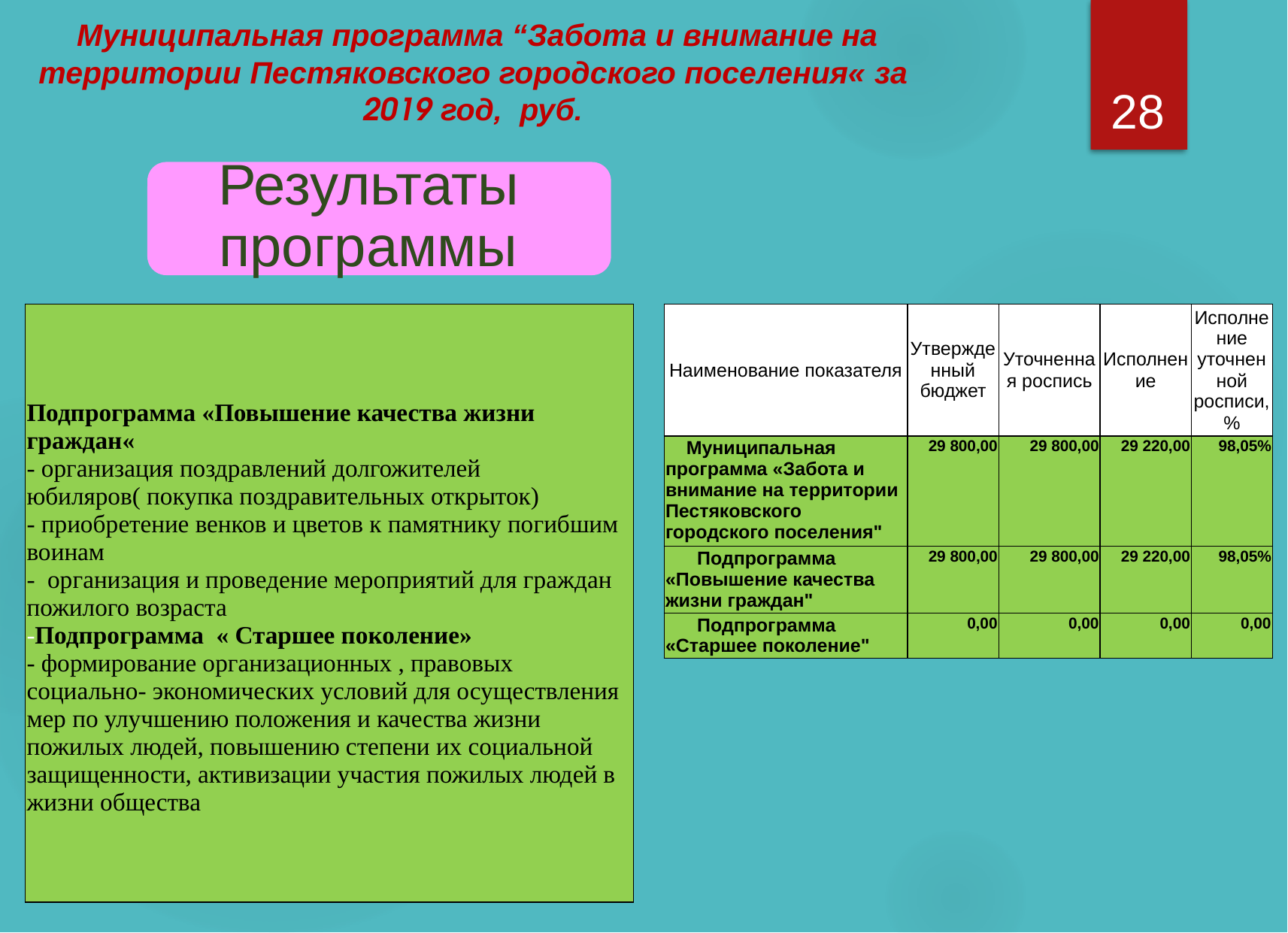

Муниципальная программа “Забота и внимание на территории Пестяковского городского поселения« за 2019 год,  руб.
28

Результаты программы

| Наименование показателя | Утвержденный бюджет | Уточненная роспись | Исполнение | Исполнение уточненной росписи,% |
| --- | --- | --- | --- | --- |
| Муниципальная программа «Забота и внимание на территории Пестяковского городского поселения" | 29 800,00 | 29 800,00 | 29 220,00 | 98,05% |
| Подпрограмма «Повышение качества жизни граждан" | 29 800,00 | 29 800,00 | 29 220,00 | 98,05% |
| Подпрограмма «Старшее поколение" | 0,00 | 0,00 | 0,00 | 0,00 |
| Подпрограмма «Повышение качества жизни граждан« - организация поздравлений долгожителей юбиляров( покупка поздравительных открыток) - приобретение венков и цветов к памятнику погибшим воинам - организация и проведение мероприятий для граждан пожилого возраста -Подпрограмма « Старшее поколение» - формирование организационных , правовых социально- экономических условий для осуществления мер по улучшению положения и качества жизни пожилых людей, повышению степени их социальной защищенности, активизации участия пожилых людей в жизни общества |
| --- |